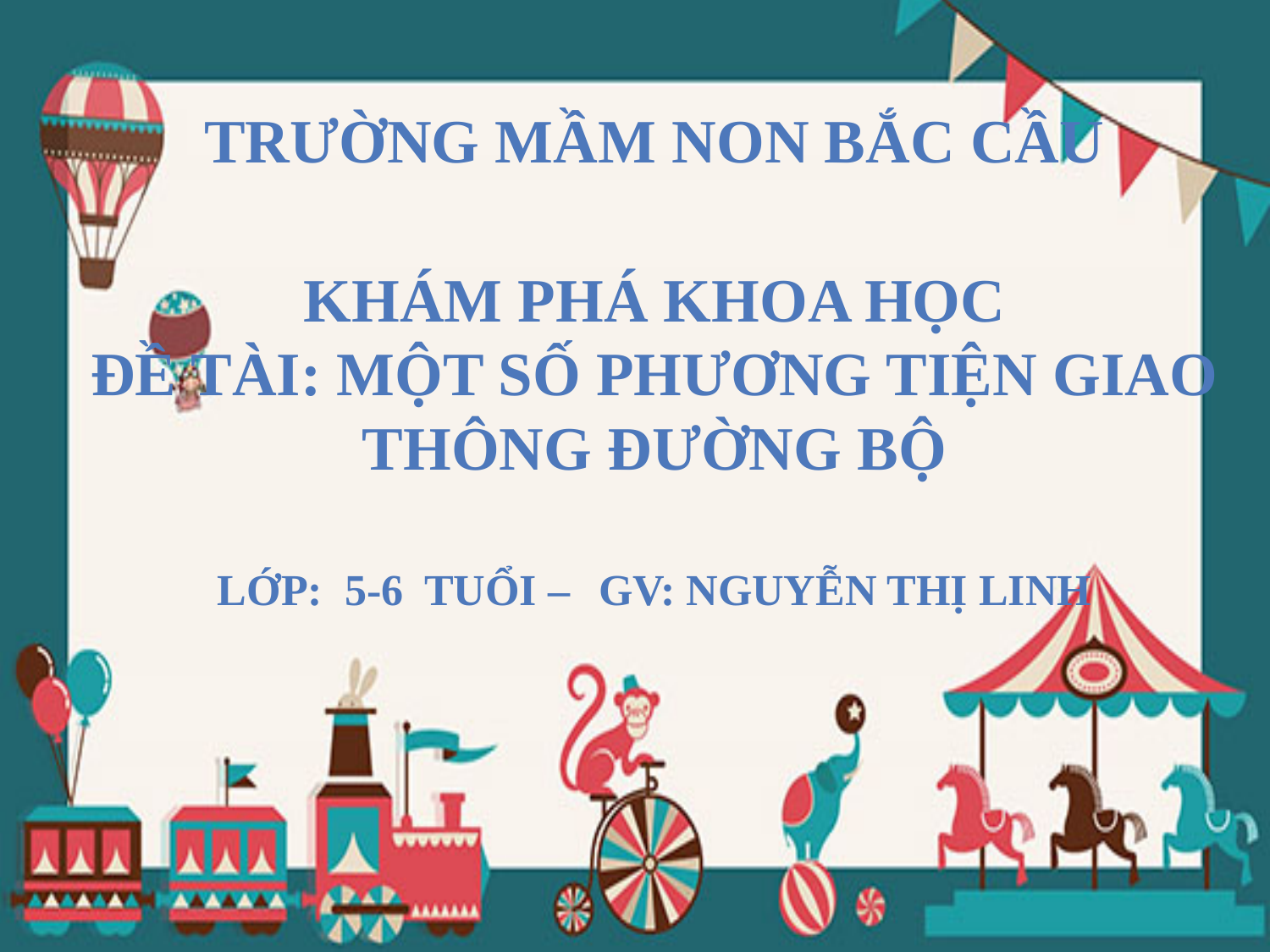

TRƯỜNG MẦM NON BẮC CẦU

KHÁM PHÁ KHOA HỌC
ĐỀ TÀI: MỘT SỐ PHƯƠNG TIỆN GIAO THÔNG ĐƯỜNG BỘ

LỚP:  5-6  TUỔI –  GV: NGUYỄN THỊ LINH